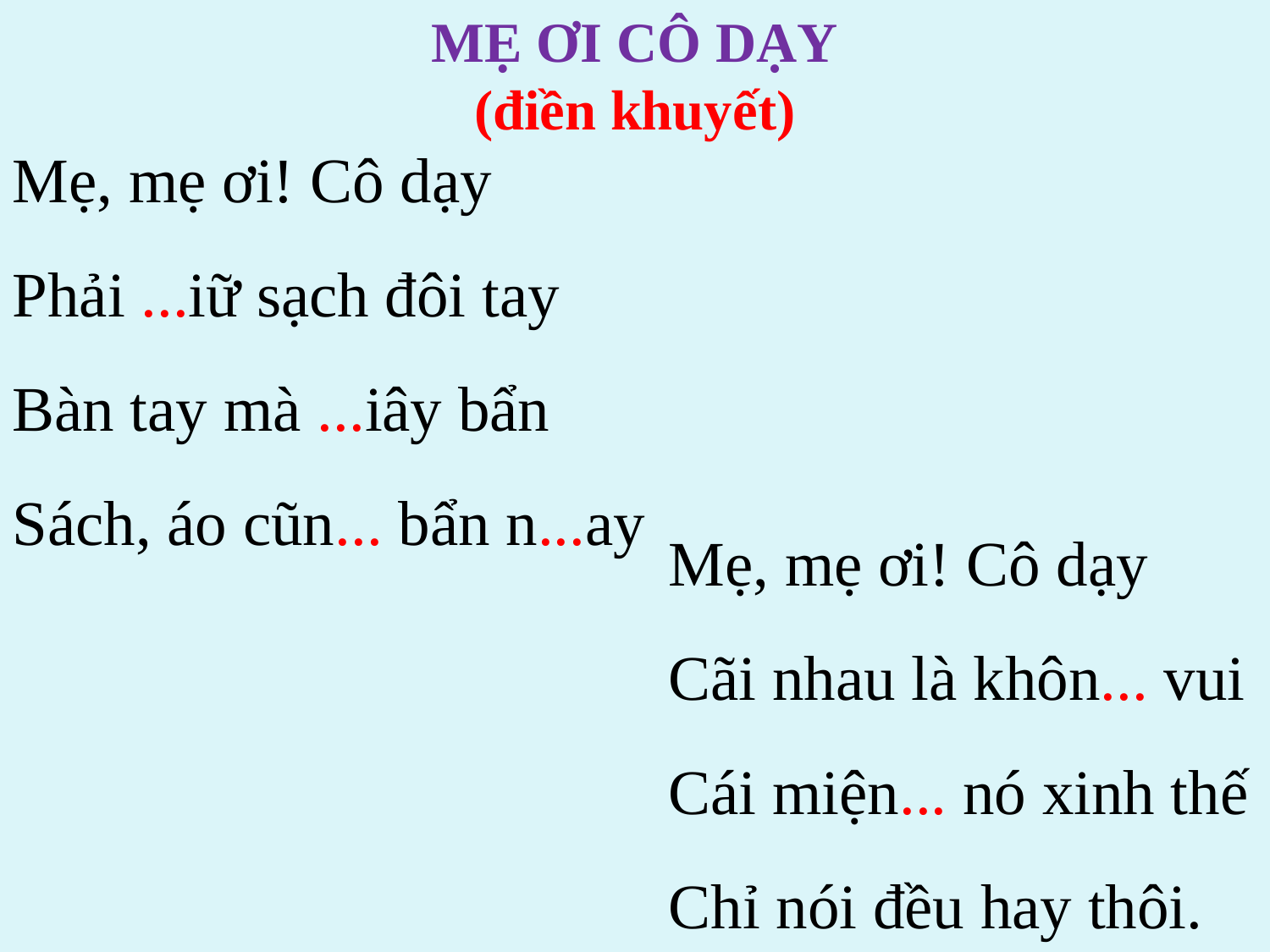

MẸ ƠI CÔ DẠY
(điền khuyết)

Mẹ, mẹ ơi! Cô dạy
Phải ...iữ sạch đôi tay
Bàn tay mà ...iây bẩn
Sách, áo cũn... bẩn n...ay
Mẹ, mẹ ơi! Cô dạy
Cãi nhau là khôn... vui
Cái miện... nó xinh thế
Chỉ nói đều hay thôi.